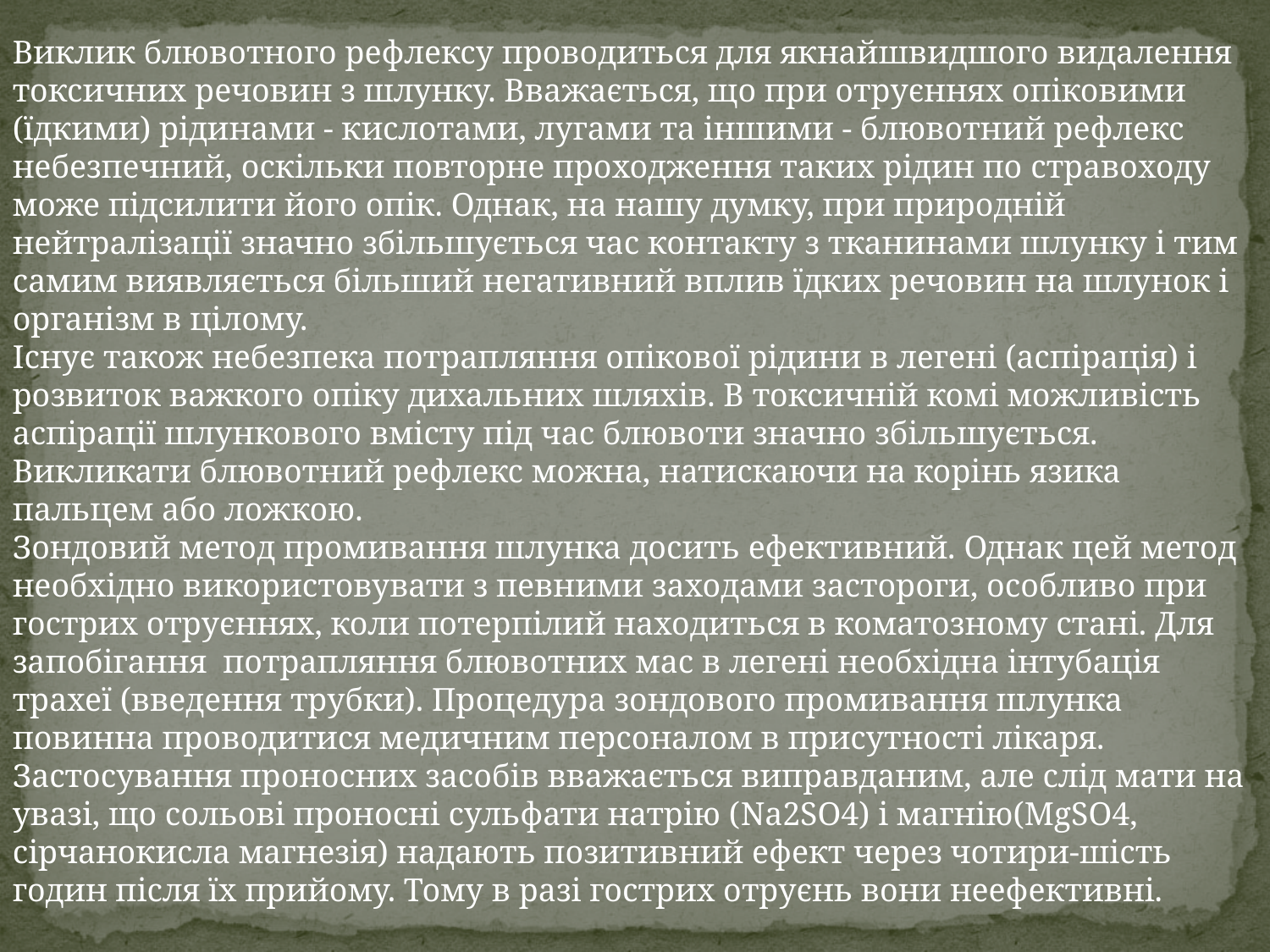

Виклик блювотного рефлексу проводиться для якнайшвидшого видалення токсичних речовин з шлунку. Вважається, що при отруєннях опіковими (їдкими) рідинами - кислотами, лугами та іншими - блювотний рефлекс небезпечний, оскільки повторне проходження таких рідин по стравоходу може підсилити його опік. Однак, на нашу думку, при природній нейтралізації значно збільшується час контакту з тканинами шлунку і тим самим виявляється більший негативний вплив їдких речовин на шлунок і організм в цілому.
Існує також небезпека потрапляння опікової рідини в легені (аспірація) і розвиток важкого опіку дихальних шляхів. В токсичній комі можливість аспірації шлункового вмісту під час блювоти значно збільшується.
Викликати блювотний рефлекс можна, натискаючи на корінь язика пальцем або ложкою.
Зондовий метод промивання шлунка досить ефективний. Однак цей метод необхідно використовувати з певними заходами застороги, особливо при гострих отруєннях, коли потерпілий находиться в коматозному стані. Для запобігання  потрапляння блювотних мас в легені необхідна інтубація трахеї (введення трубки). Процедура зондового промивання шлунка повинна проводитися медичним персоналом в присутності лікаря.
Застосування проносних засобів вважається виправданим, але слід мати на увазі, що сольові проносні сульфати натрію (Nа2SO4) і магнію(MgSO4, сірчанокисла магнезія) надають позитивний ефект через чотири-шість годин після їх прийому. Тому в разі гострих отруєнь вони неефективні.